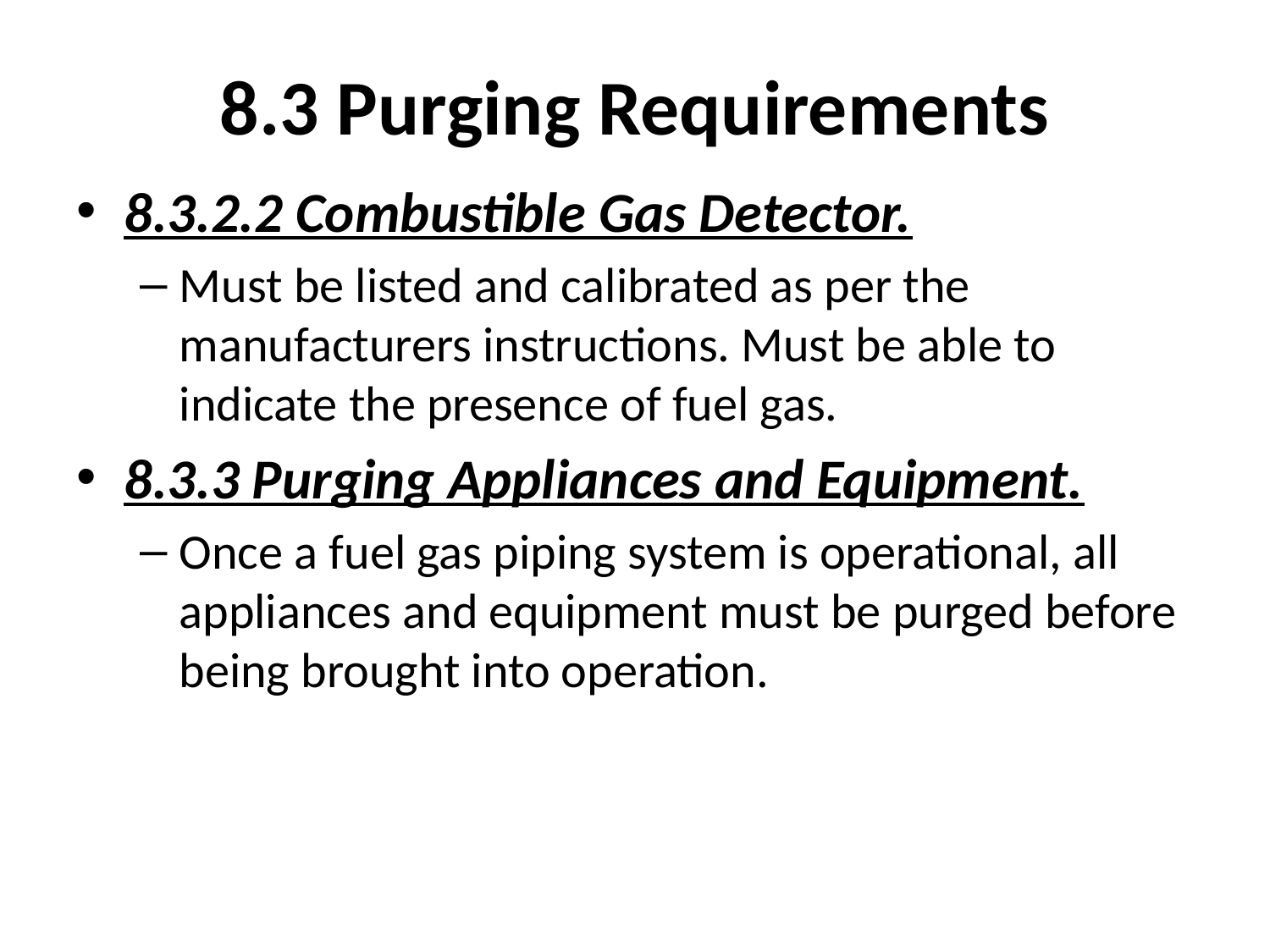

# 8.3 Purging Requirements
8.3.2.2 Combustible Gas Detector.
Must be listed and calibrated as per the manufacturers instructions. Must be able to indicate the presence of fuel gas.
8.3.3 Purging Appliances and Equipment.
Once a fuel gas piping system is operational, all appliances and equipment must be purged before being brought into operation.